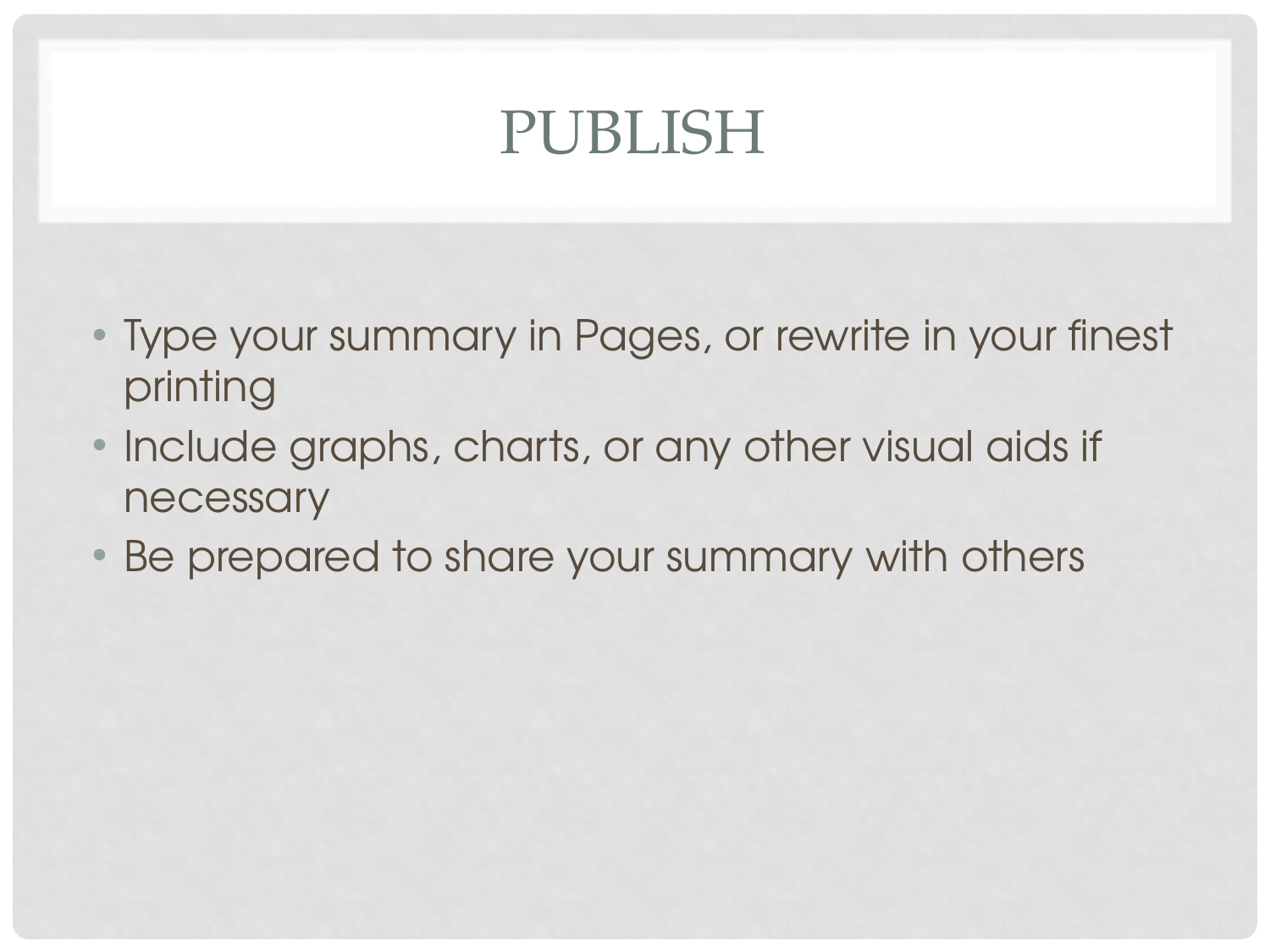

# publish

Type your summary in Pages, or rewrite in your finest printing
Include graphs, charts, or any other visual aids if necessary
Be prepared to share your summary with others